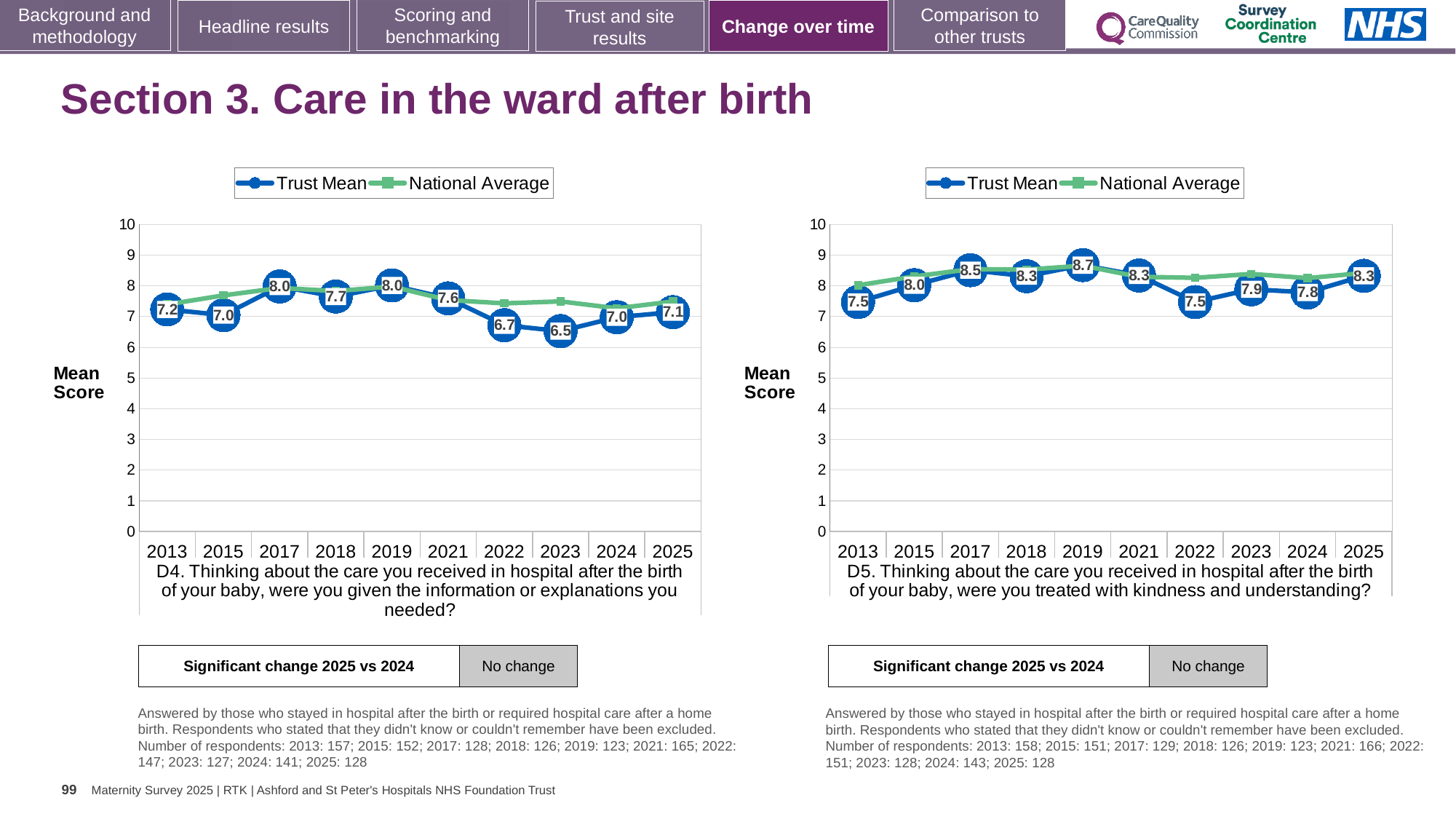

# Section 3. Care in the ward after birth

### Chart

| Category | Trust Mean | National Average |
|---|---|---|
| 2013 | 7.234585687527882 | 7.395336623943967 |
| 2015 | 7.045660757517787 | 7.688730046729283 |
| 2017 | 7.979565799494815 | 7.931023974402986 |
| 2018 | 7.6514411822932 | 7.830630230329167 |
| 2019 | 8.01336059929618 | 7.977494162463488 |
| 2021 | 7.591749339599555 | 7.538090970677204 |
| 2022 | 6.719261185273709 | 7.429446431358746 |
| 2023 | 6.52649717343663 | 7.492865415606356 |
| 2024 | 6.978236475930163 | 7.26913302563135 |
| 2025 | 7.143909052696802 | 7.490281425219523 |

### Chart

| Category | Trust Mean | National Average |
|---|---|---|
| 2013 | 7.474318746454989 | 8.01844043345264 |
| 2015 | 8.020676159497103 | 8.306997876158123 |
| 2017 | 8.509700289082836 | 8.54270554249231 |
| 2018 | 8.313773888398464 | 8.528802498696855 |
| 2019 | 8.674575497666584 | 8.655514194665967 |
| 2021 | 8.336749797128236 | 8.294088741813823 |
| 2022 | 7.472749474797521 | 8.260629494926382 |
| 2023 | 7.888620458804398 | 8.38673312803633 |
| 2024 | 7.785837559610569 | 8.251028564389719 |
| 2025 | 8.325672963068449 | 8.419984171225224 |
| Significant change 2025 vs 2024 | No change |
| --- | --- |
| Significant change 2025 vs 2024 | No change |
| --- | --- |
Answered by those who stayed in hospital after the birth or required hospital care after a home birth. Respondents who stated that they didn't know or couldn't remember have been excluded.
Number of respondents: 2013: 157; 2015: 152; 2017: 128; 2018: 126; 2019: 123; 2021: 165; 2022: 147; 2023: 127; 2024: 141; 2025: 128
Answered by those who stayed in hospital after the birth or required hospital care after a home birth. Respondents who stated that they didn't know or couldn't remember have been excluded.
Number of respondents: 2013: 158; 2015: 151; 2017: 129; 2018: 126; 2019: 123; 2021: 166; 2022: 151; 2023: 128; 2024: 143; 2025: 128
99